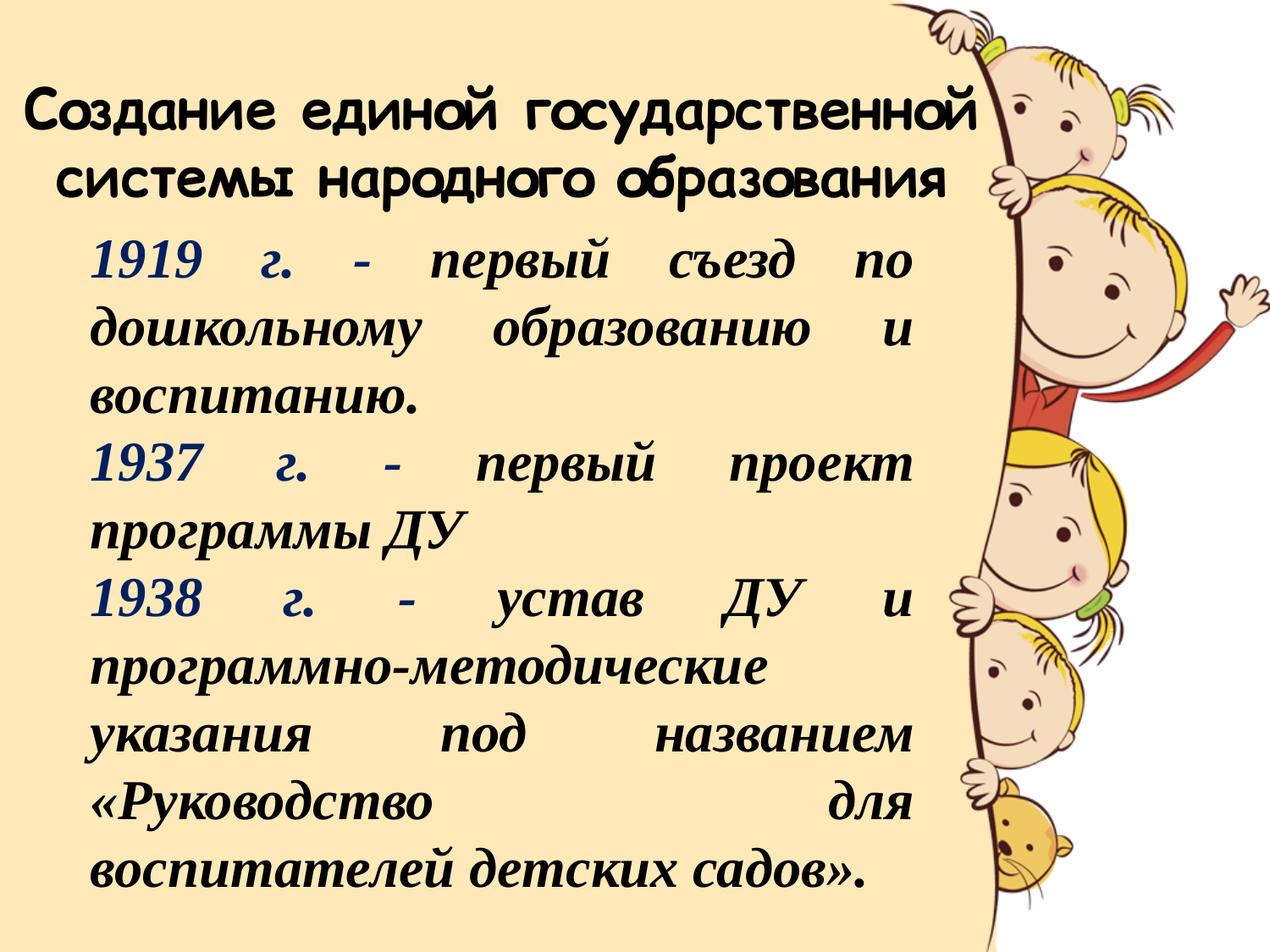

Создание единой государственной системы народного образования
1919 г. - первый съезд по дошкольному образованию и воспитанию.
1937 г. - первый проект программы ДУ
1938 г. - устав ДУ и программно-методические указания под названием «Руководство для воспитателей детских садов».